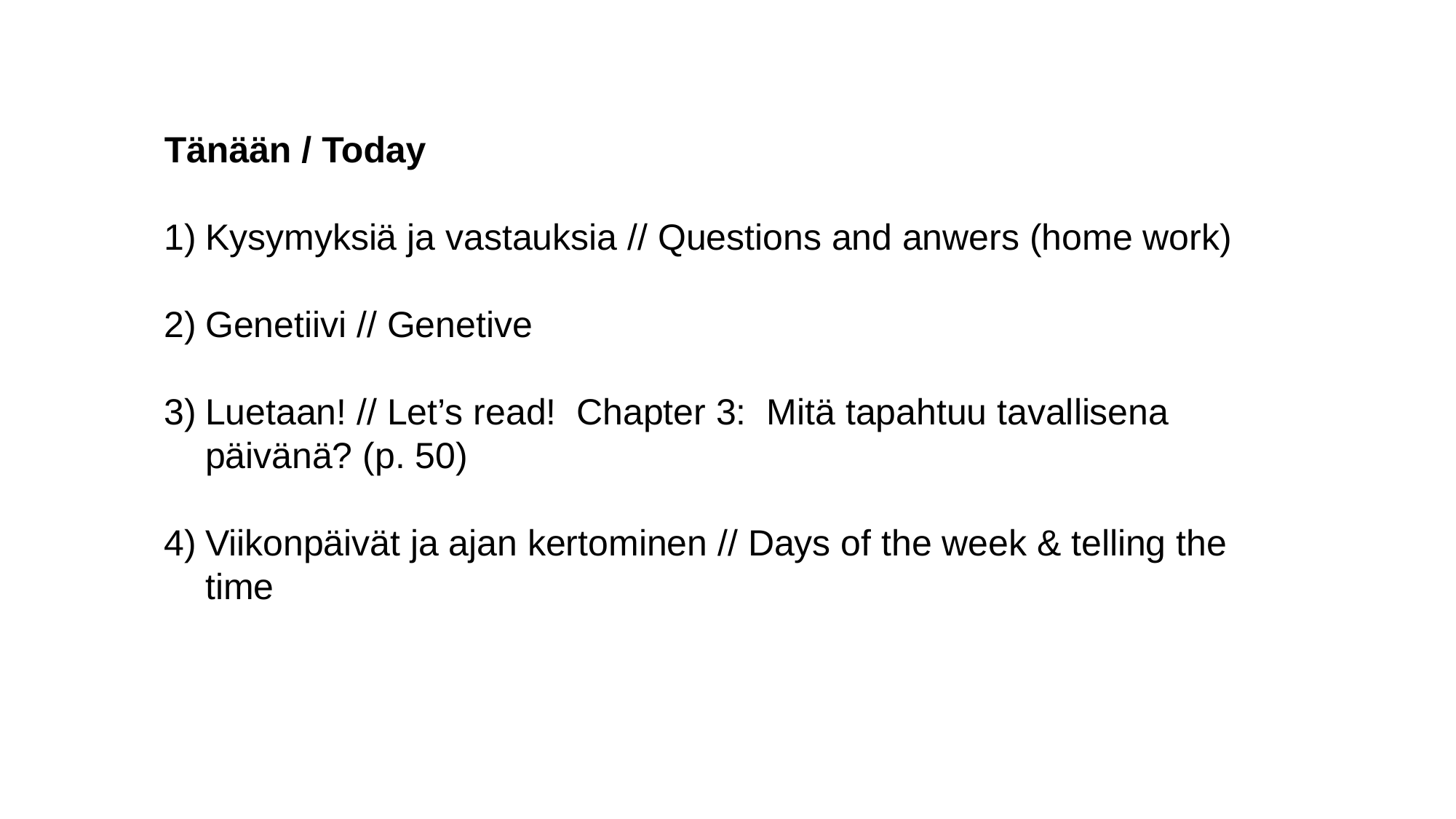

Tänään / Today

Kysymyksiä ja vastauksia // Questions and anwers (home work)

Genetiivi // Genetive

Luetaan! // Let’s read!  Chapter 3:  Mitä tapahtuu tavallisena päivänä? (p. 50)

Viikonpäivät ja ajan kertominen // Days of the week & telling the time